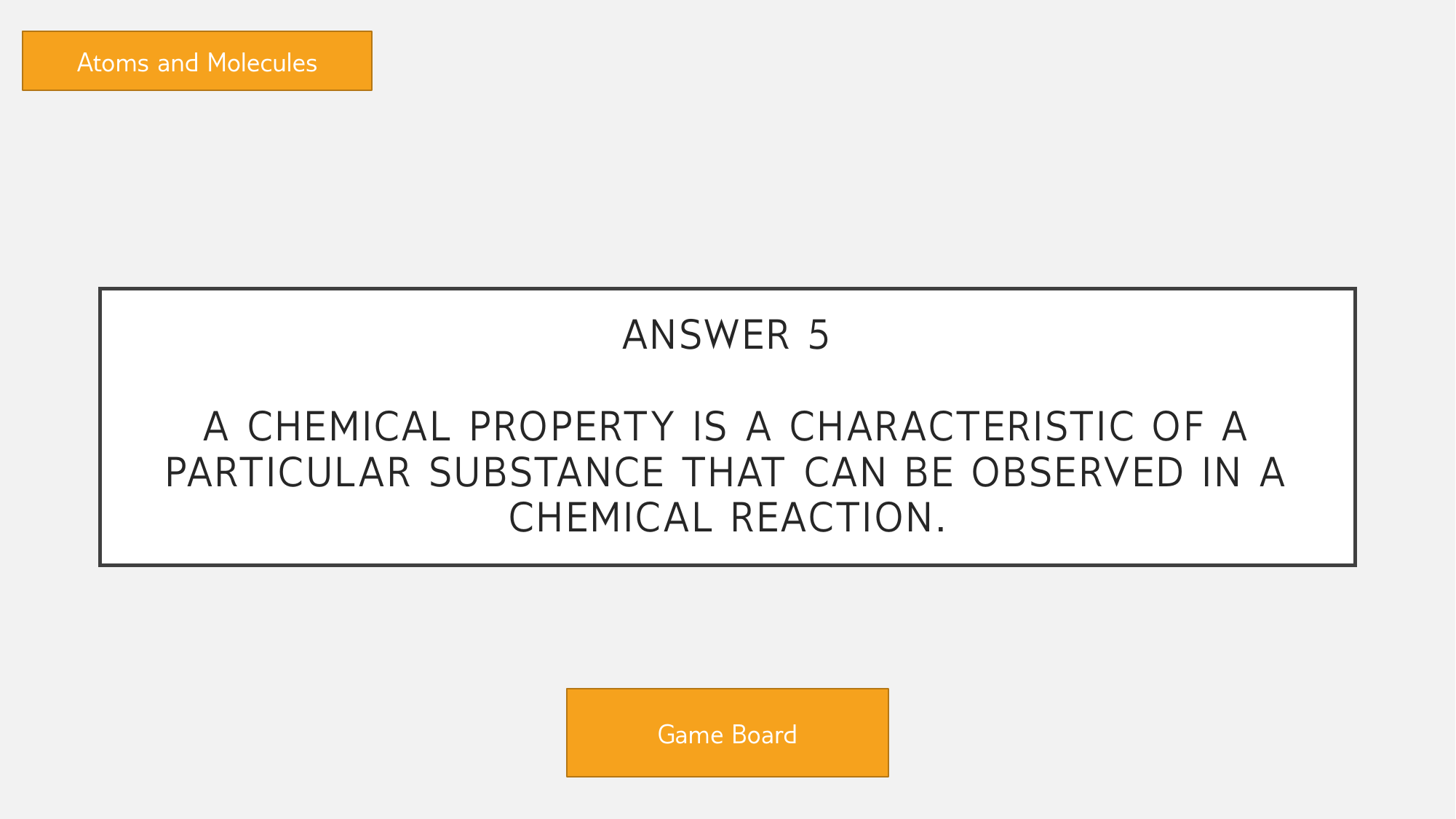

Atoms and Molecules
# Answer 5 A chemical property is a characteristic of a particular substance that can be observed in a chemical reaction.
Game Board